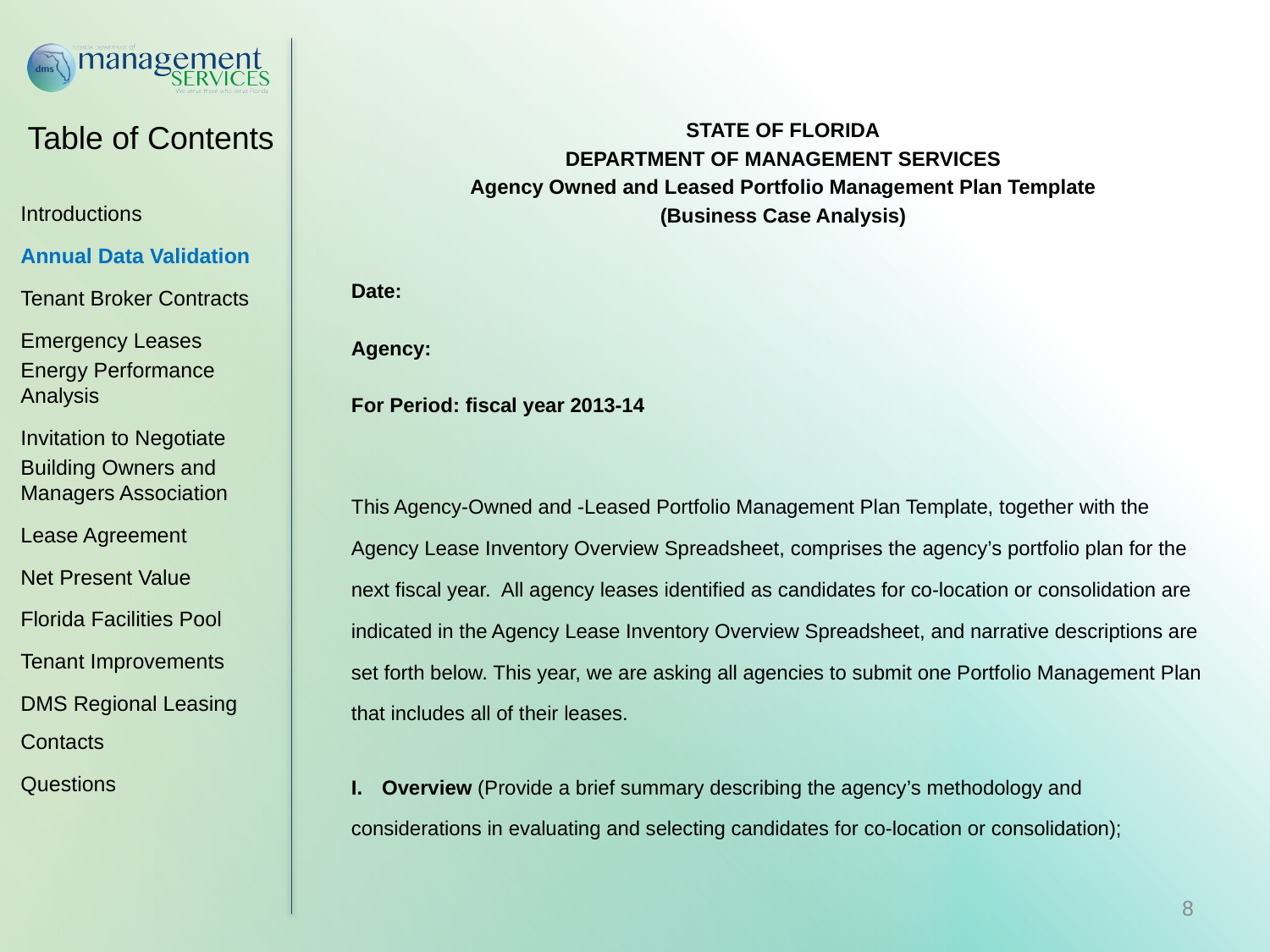

STATE OF FLORIDA
DEPARTMENT OF MANAGEMENT SERVICES
Agency Owned and Leased Portfolio Management Plan Template
(Business Case Analysis)

Date:

Agency:

For Period: fiscal year 2013-14

This Agency-Owned and -Leased Portfolio Management Plan Template, together with the Agency Lease Inventory Overview Spreadsheet, comprises the agency’s portfolio plan for the next fiscal year.  All agency leases identified as candidates for co-location or consolidation are indicated in the Agency Lease Inventory Overview Spreadsheet, and narrative descriptions are set forth below. This year, we are asking all agencies to submit one Portfolio Management Plan that includes all of their leases.

I.	Overview (Provide a brief summary describing the agency’s methodology and considerations in evaluating and selecting candidates for co-location or consolidation);

Introductions
Annual Data Validation
Tenant Broker Contracts
Emergency Leases
Energy Performance Analysis
Invitation to Negotiate
Building Owners and       Managers Association
Lease Agreement
Net Present Value
Florida Facilities Pool
Tenant Improvements
DMS Regional Leasing Contacts
Questions

8